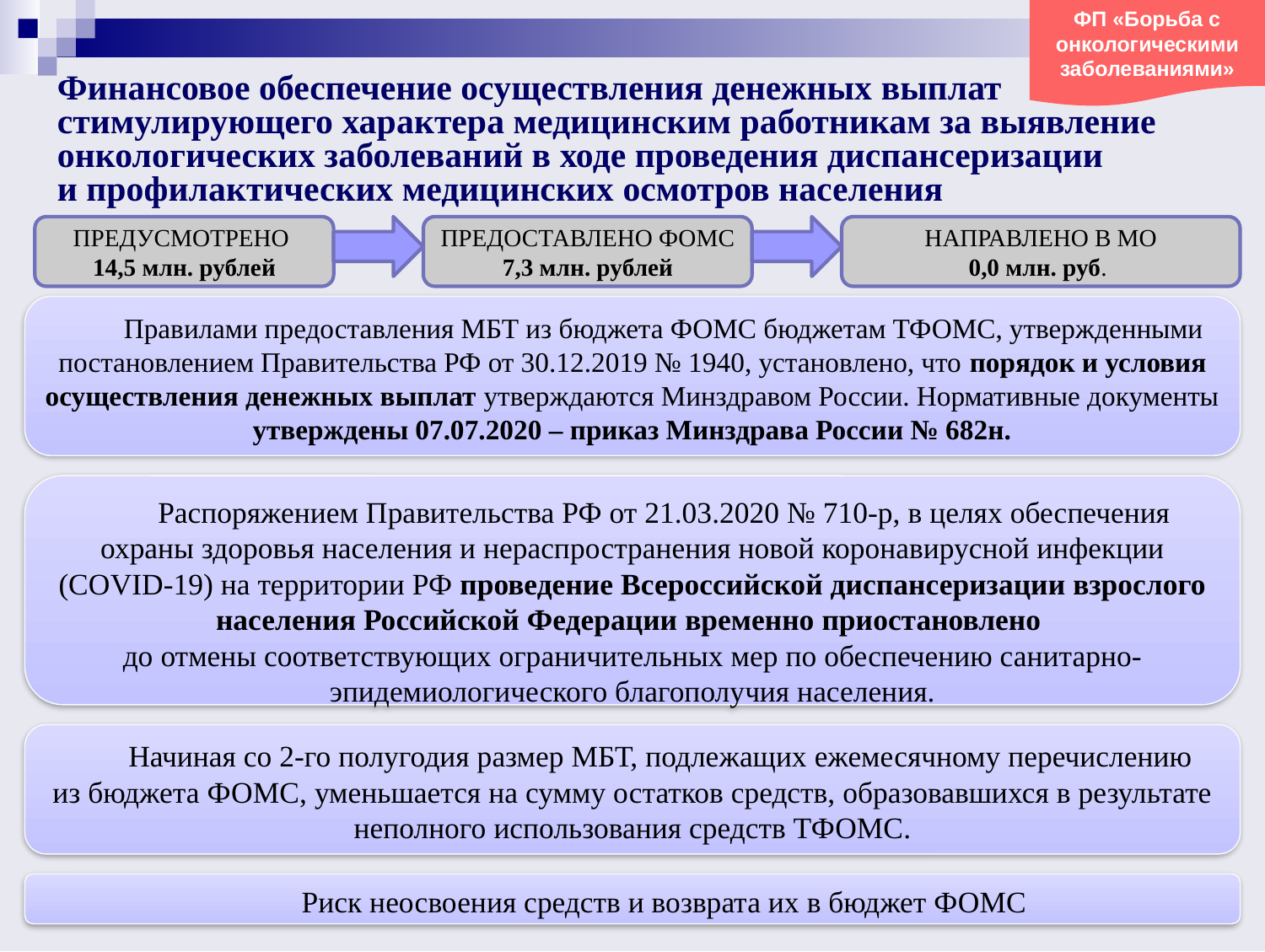

ФП «Борьба с онкологическими заболеваниями»
Финансовое обеспечение осуществления денежных выплат стимулирующего характера медицинским работникам за выявление онкологических заболеваний в ходе проведения диспансеризации
и профилактических медицинских осмотров населения
ПРЕДУСМОТРЕНО
14,5 млн. рублей

ПРЕДОСТАВЛЕНО ФОМС
7,3 млн. рублей

НАПРАВЛЕНО В МО
0,0 млн. руб.
Правилами предоставления МБТ из бюджета ФОМС бюджетам ТФОМС, утвержденными постановлением Правительства РФ от 30.12.2019 № 1940, установлено, что порядок и условия осуществления денежных выплат утверждаются Минздравом России. Нормативные документы утверждены 07.07.2020 – приказ Минздрава России № 682н.
Распоряжением Правительства РФ от 21.03.2020 № 710-р, в целях обеспечения охраны здоровья населения и нераспространения новой коронавирусной инфекции (COVID-19) на территории РФ проведение Всероссийской диспансеризации взрослого населения Российской Федерации временно приостановлено
до отмены соответствующих ограничительных мер по обеспечению санитарно-эпидемиологического благополучия населения.
Начиная со 2-го полугодия размер МБТ, подлежащих ежемесячному перечислению
из бюджета ФОМС, уменьшается на сумму остатков средств, образовавшихся в результате неполного использования средств ТФОМС.
Риск неосвоения средств и возврата их в бюджет ФОМС